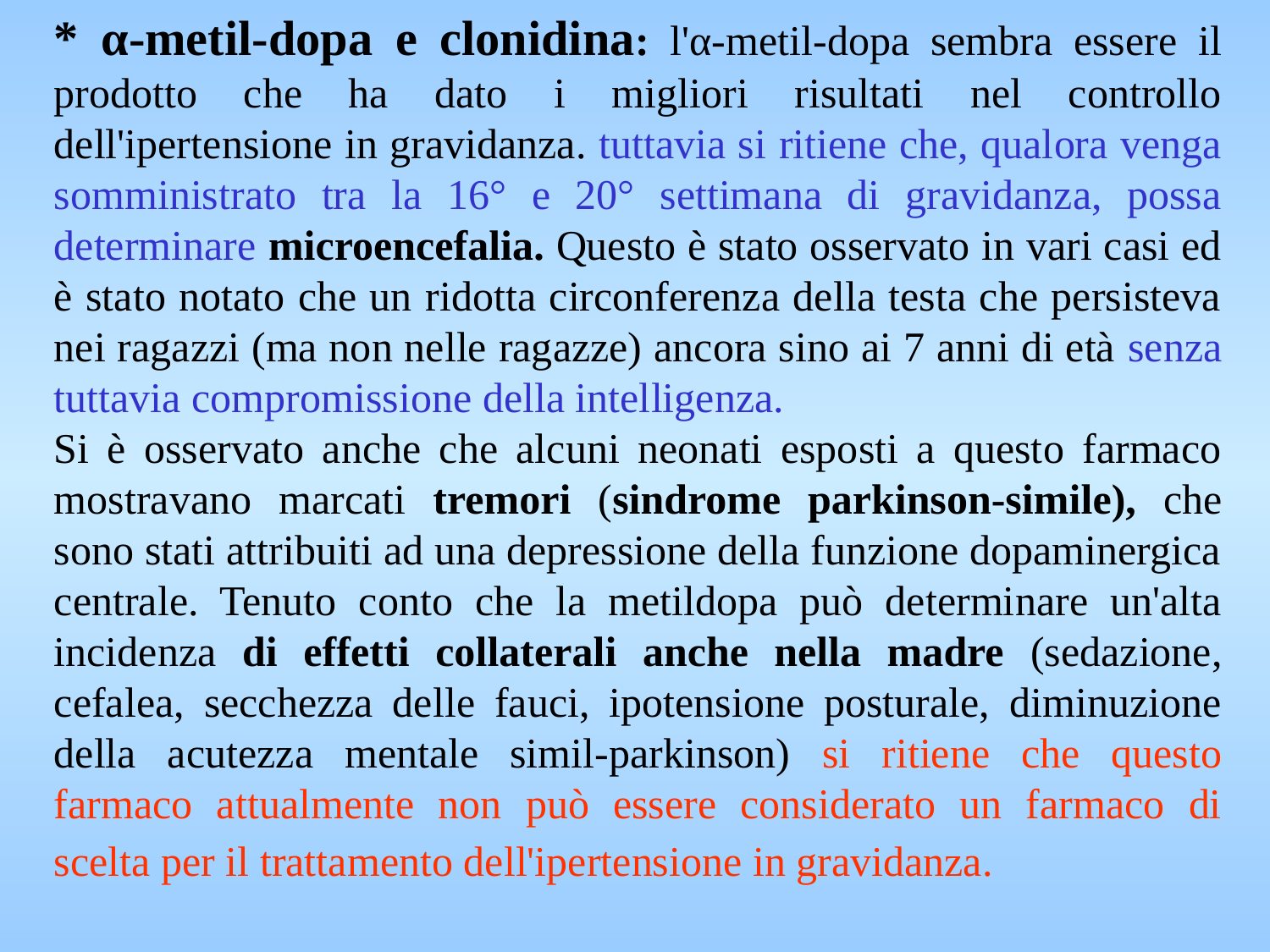

* α-metil-dopa e clonidina: l'α-metil-dopa sembra essere il prodotto che ha dato i migliori risultati nel controllo dell'ipertensione in gravidanza. tuttavia si ritiene che, qualora venga somministrato tra la 16° e 20° settimana di gravidanza, possa determinare microencefalia. Questo è stato osservato in vari casi ed è stato notato che un ridotta circonferenza della testa che persisteva nei ragazzi (ma non nelle ragazze) ancora sino ai 7 anni di età senza tuttavia compromissione della intelligenza.
Si è osservato anche che alcuni neonati esposti a questo farmaco mostravano marcati tremori (sindrome parkinson-simile), che sono stati attribuiti ad una depressione della funzione dopaminergica centrale. Tenuto conto che la metildopa può determinare un'alta incidenza di effetti collaterali anche nella madre (sedazione, cefalea, secchezza delle fauci, ipotensione posturale, diminuzione della acutezza mentale simil-parkinson) si ritiene che questo farmaco attualmente non può essere considerato un farmaco di scelta per il trattamento dell'ipertensione in gravidanza.